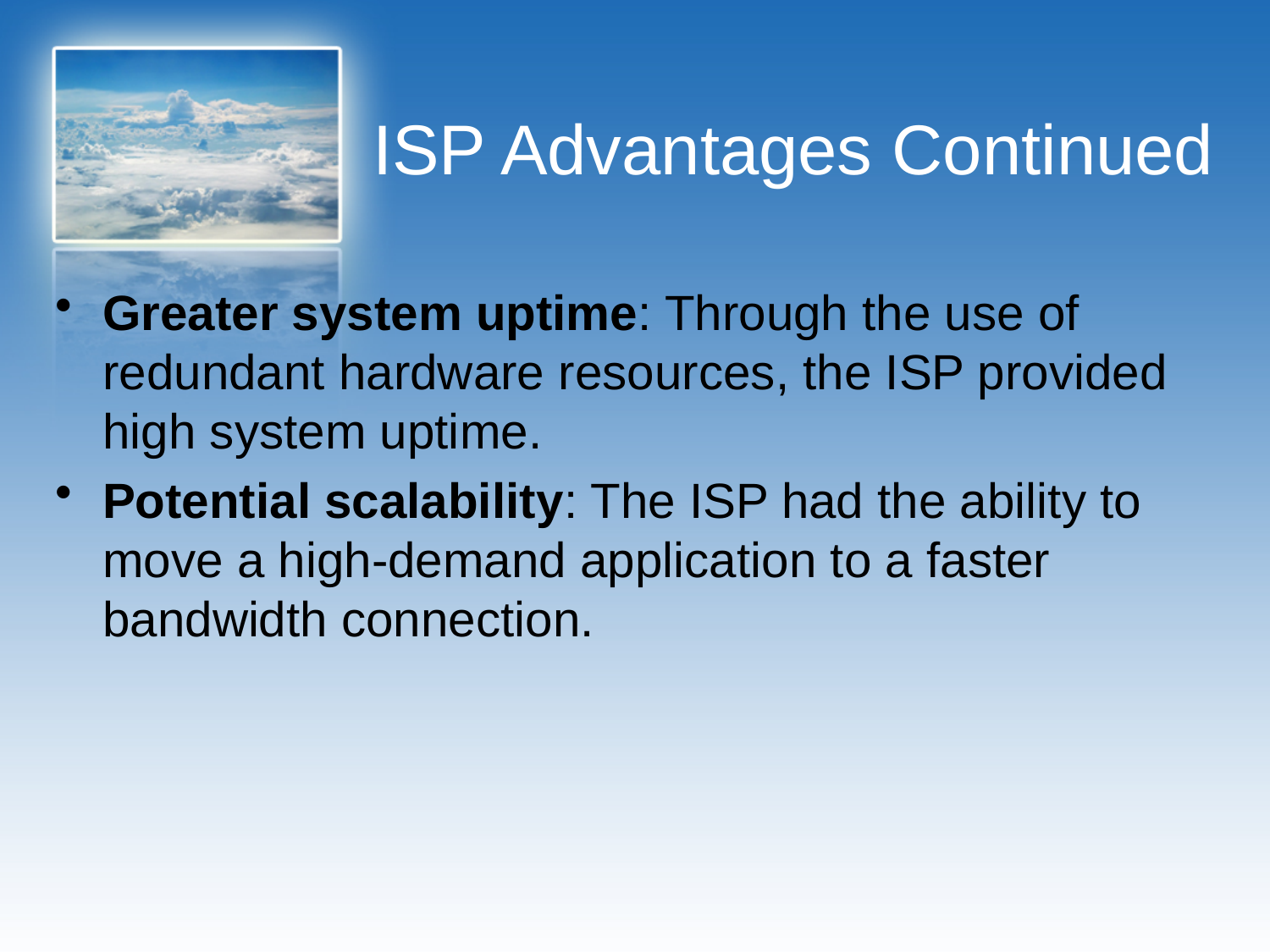

# ISP Advantages Continued
Greater system uptime: Through the use of redundant hardware resources, the ISP provided high system uptime.
Potential scalability: The ISP had the ability to move a high-demand application to a faster bandwidth connection.